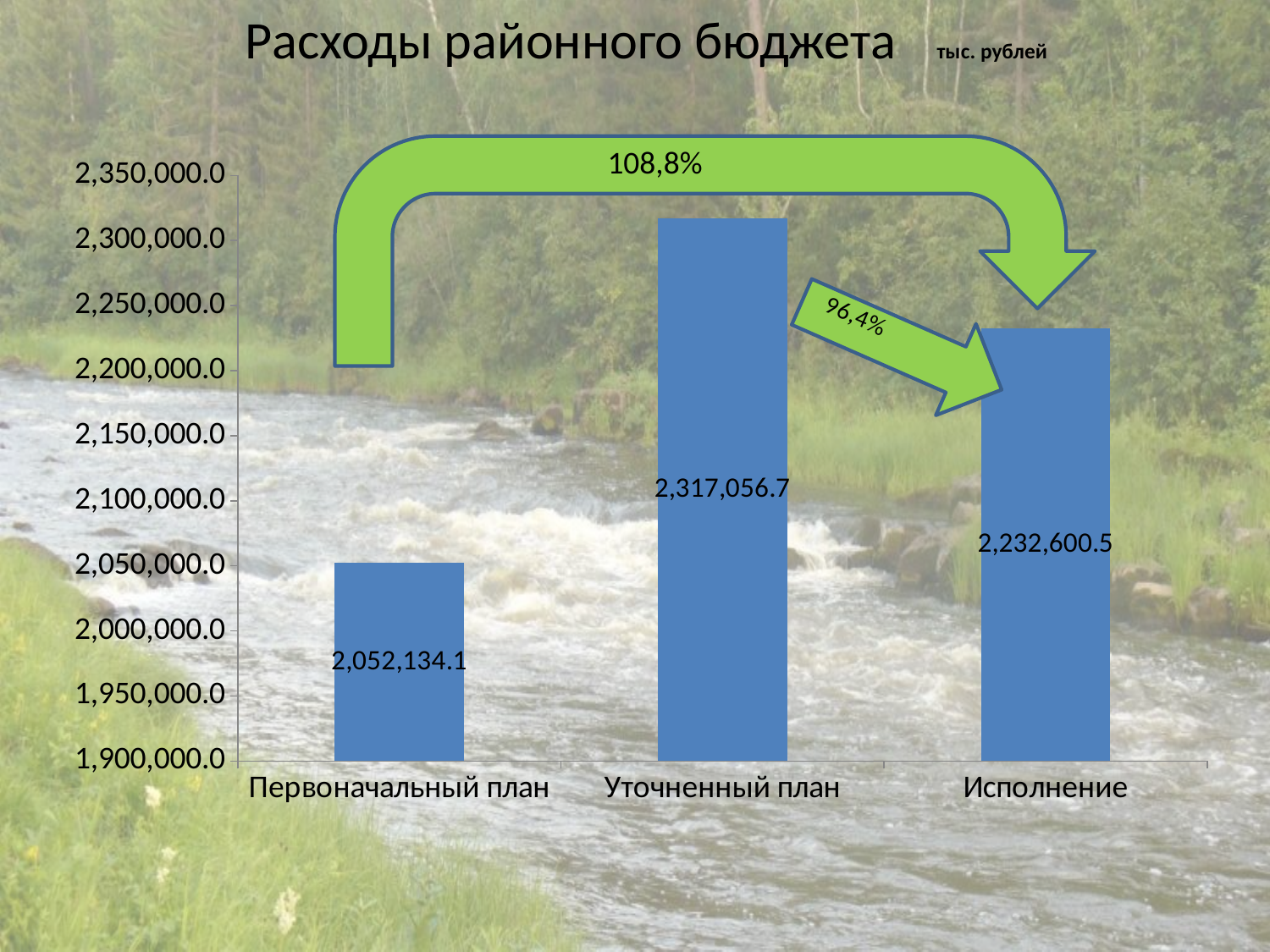

# Расходы районного бюджета    тыс. рублей

108,8%

### Chart

| Category | расходы |
|---|---|
| Первоначальный план | 2052134.1 |
| Уточненный план | 2317056.7 |
| Исполнение | 2232600.5 |